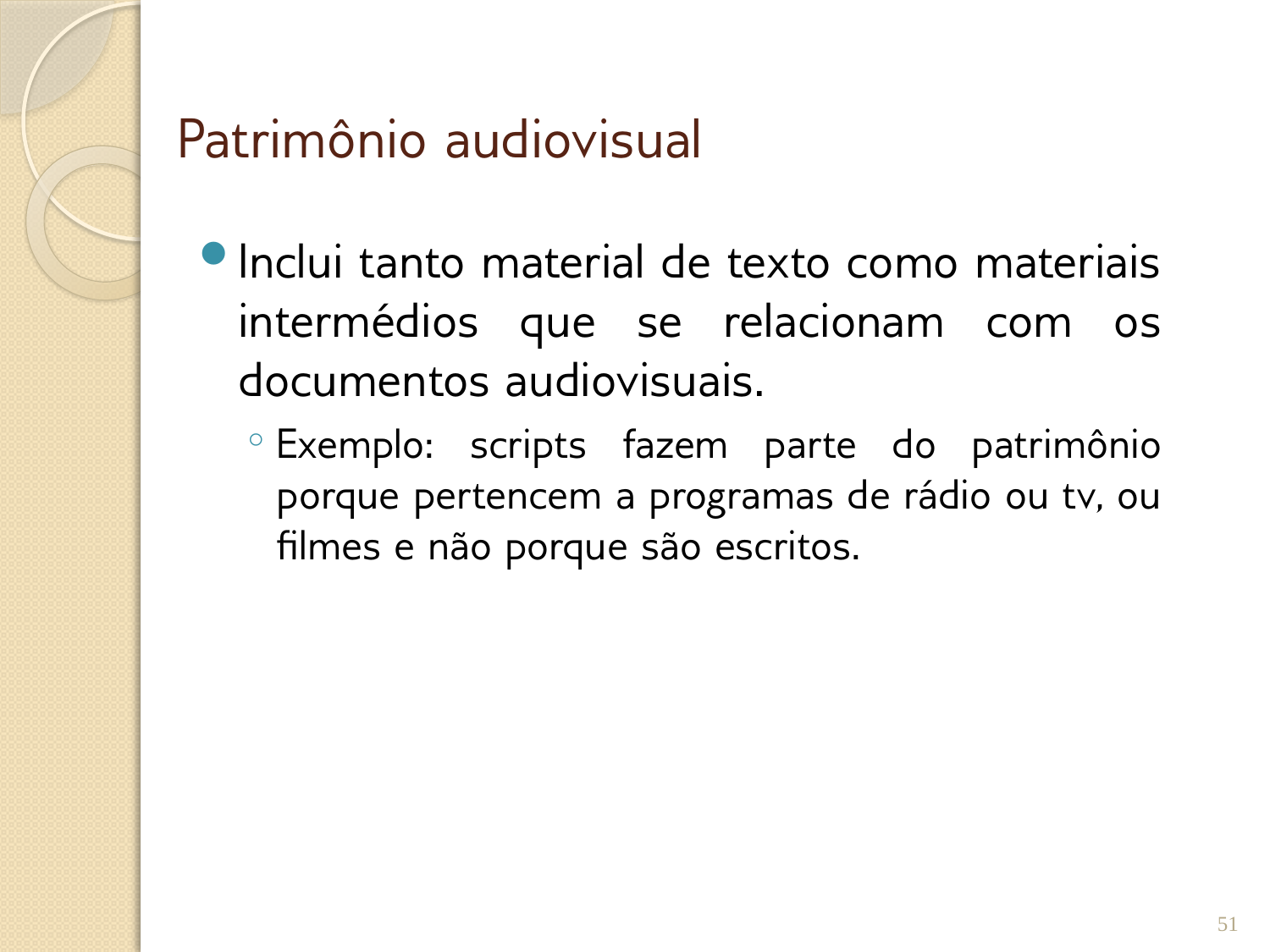

# Patrimônio audiovisual
Inclui tanto material de texto como materiais intermédios que se relacionam com os documentos audiovisuais.
Exemplo: scripts fazem parte do patrimônio porque pertencem a programas de rádio ou tv, ou filmes e não porque são escritos.

51